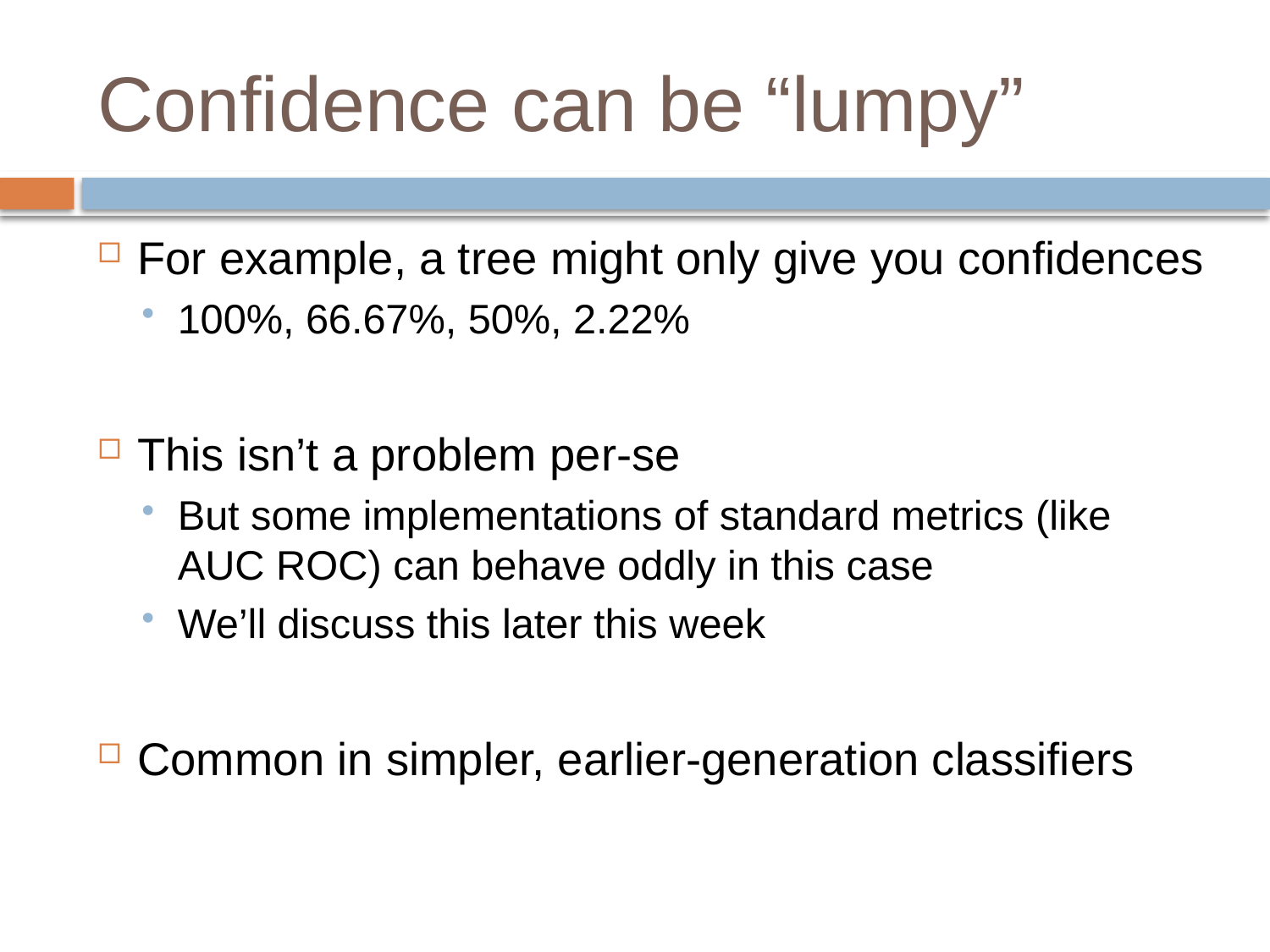

# Confidence can be “lumpy”
For example, a tree might only give you confidences
100%, 66.67%, 50%, 2.22%

This isn’t a problem per-se
But some implementations of standard metrics (like AUC ROC) can behave oddly in this case
We’ll discuss this later this week

Common in simpler, earlier-generation classifiers